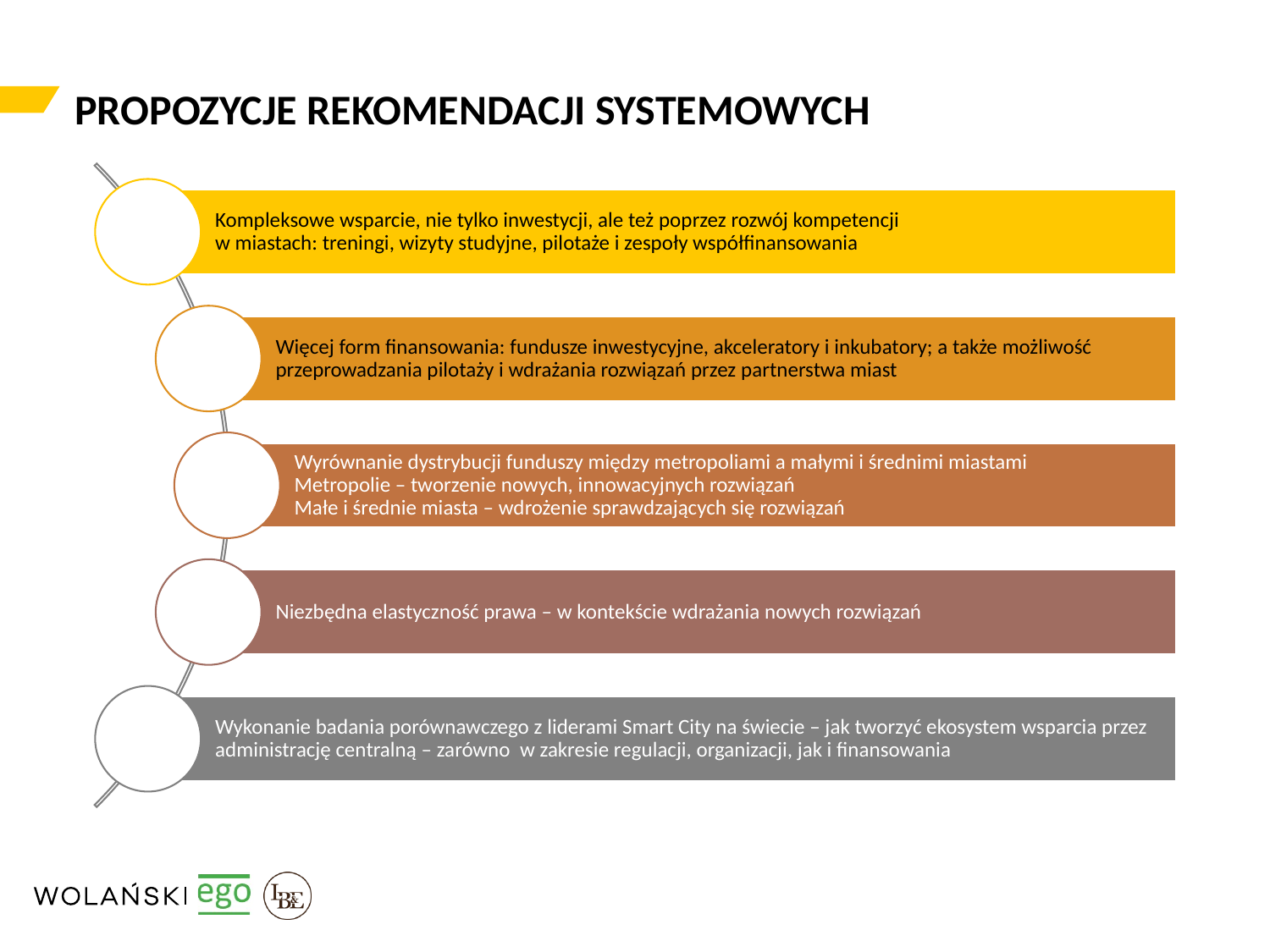

Propozycje Rekomendacji systemowych
Kompleksowe wsparcie, nie tylko inwestycji, ale też poprzez rozwój kompetencji
w miastach: treningi, wizyty studyjne, pilotaże i zespoły współfinansowania
Więcej form finansowania: fundusze inwestycyjne, akceleratory i inkubatory; a także możliwość przeprowadzania pilotaży i wdrażania rozwiązań przez partnerstwa miast
Wyrównanie dystrybucji funduszy między metropoliami a małymi i średnimi miastami
Metropolie – tworzenie nowych, innowacyjnych rozwiązań
Małe i średnie miasta – wdrożenie sprawdzających się rozwiązań
Niezbędna elastyczność prawa – w kontekście wdrażania nowych rozwiązań
Wykonanie badania porównawczego z liderami Smart City na świecie – jak tworzyć ekosystem wsparcia przez administrację centralną – zarówno  w zakresie regulacji, organizacji, jak i finansowania